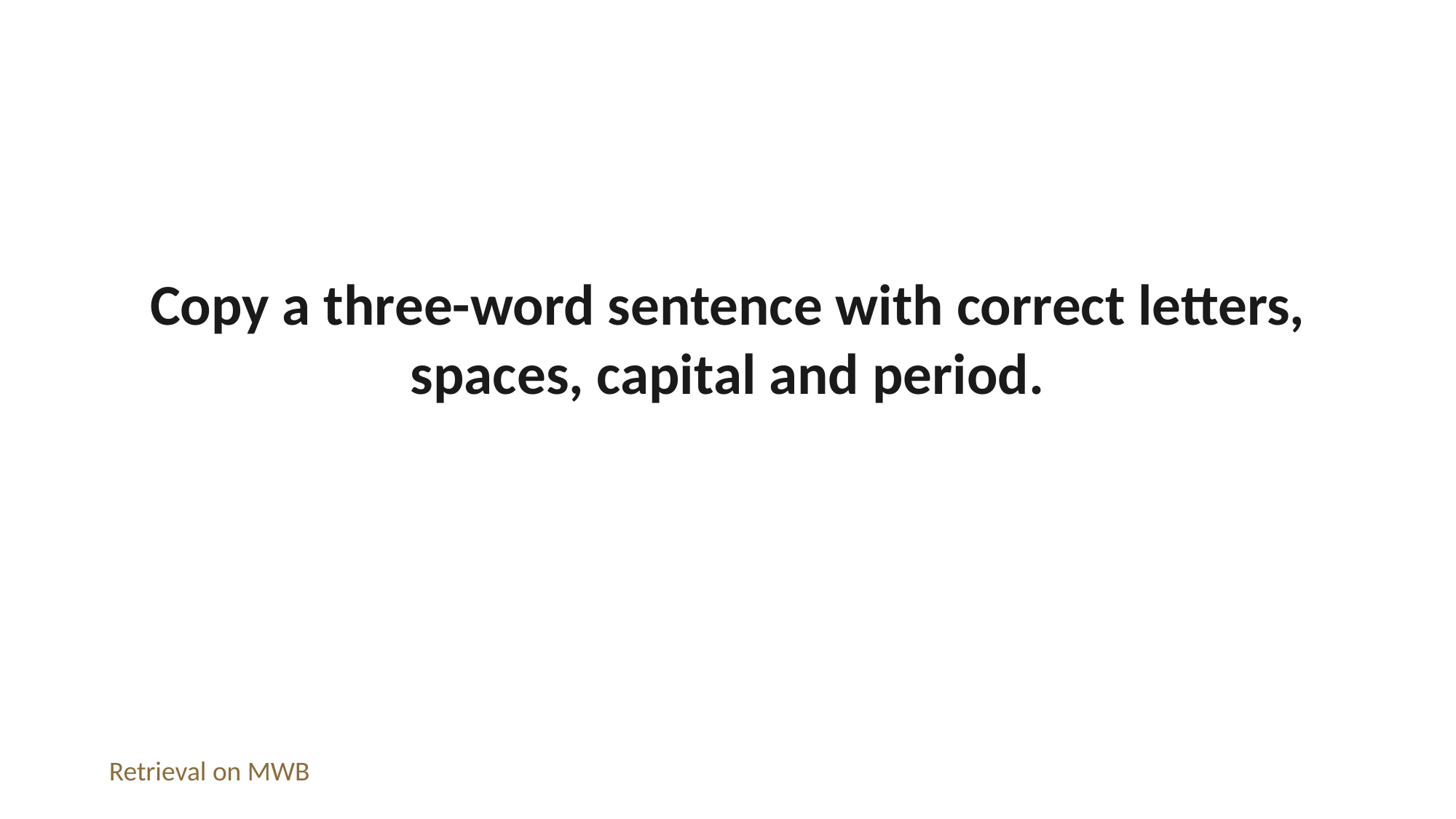

Copy a three-word sentence with correct letters, spaces, capital and period.
Retrieval on MWB